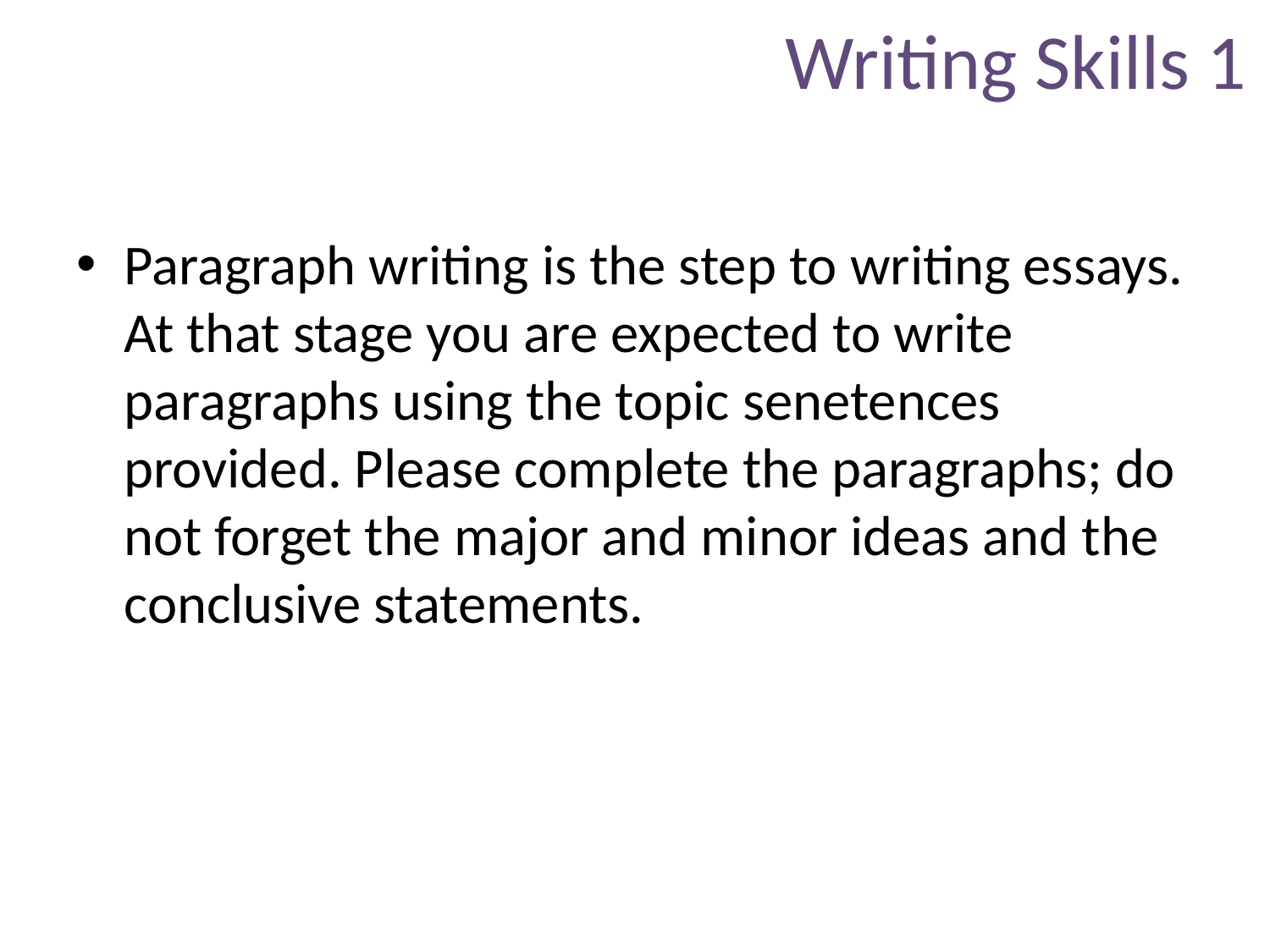

# Writing Skills 1
Paragraph writing is the step to writing essays. At that stage you are expected to write paragraphs using the topic senetences provided. Please complete the paragraphs; do not forget the major and minor ideas and the conclusive statements.